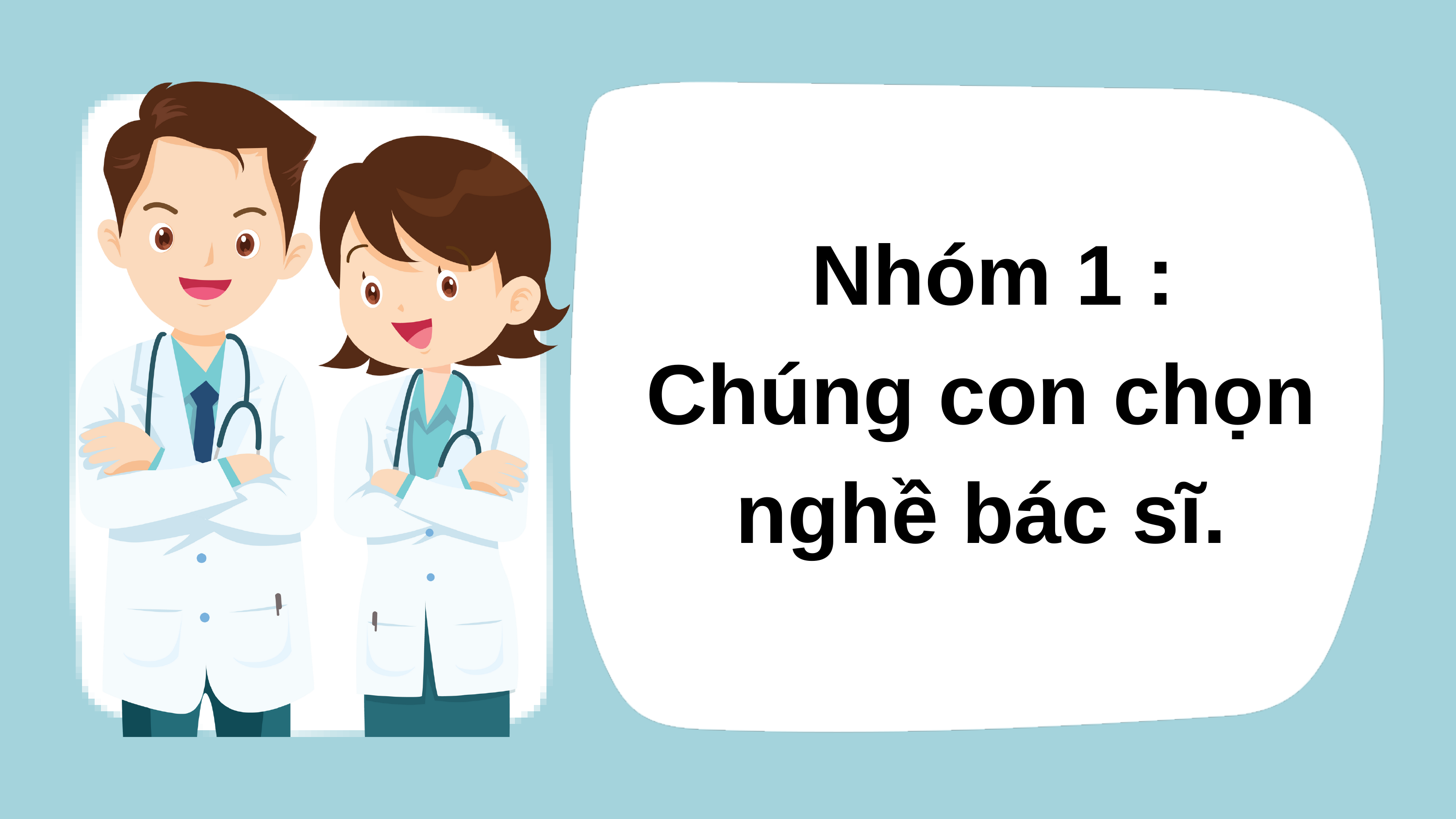

Nhóm 1 :
Chúng con chọn nghề bác sĩ.